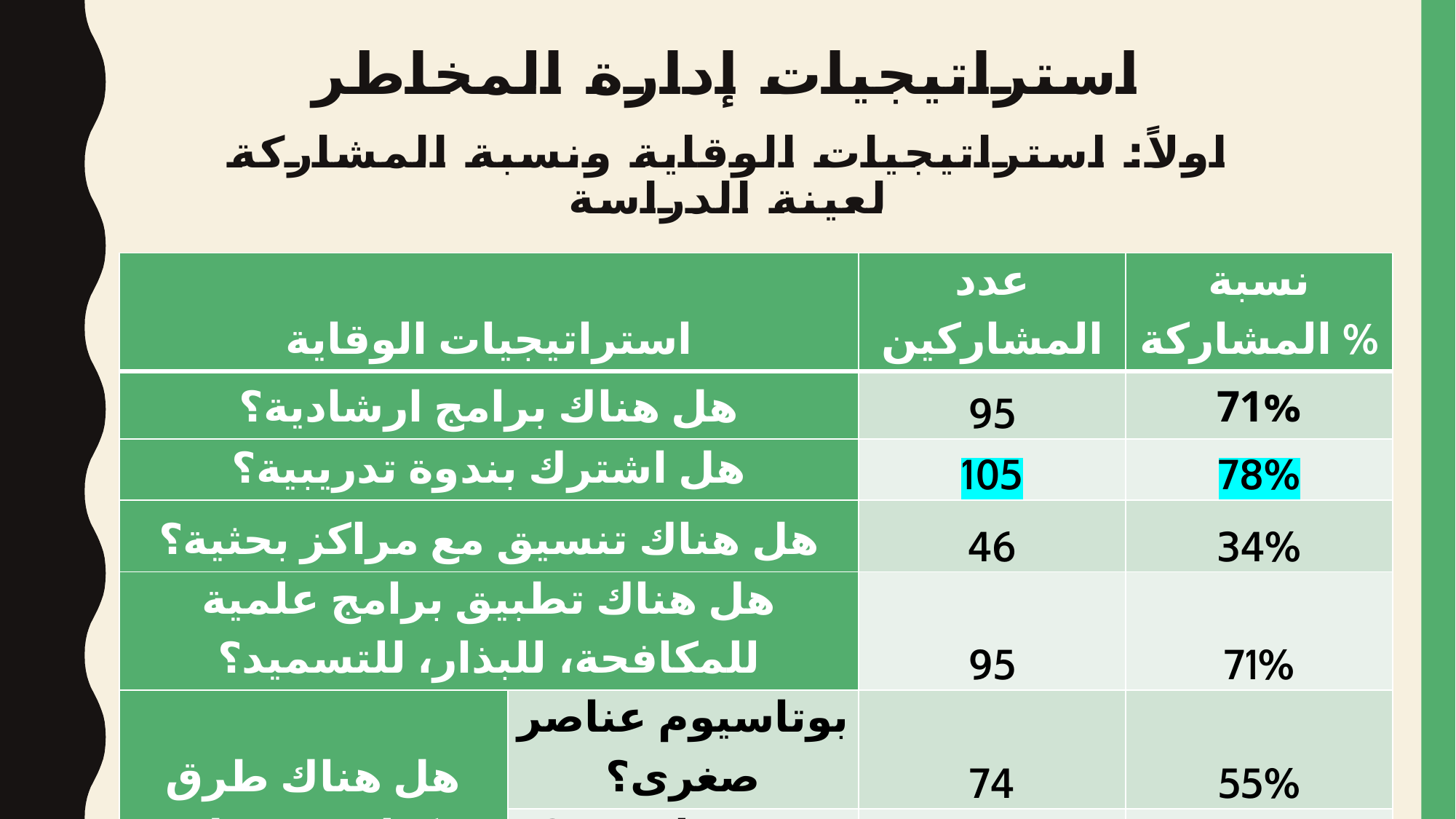

# استراتيجيات إدارة المخاطر اولاً: استراتيجيات الوقاية ونسبة المشاركة لعينة الدراسة
| استراتيجيات الوقاية |  | عدد المشاركين | نسبة المشاركة % |
| --- | --- | --- | --- |
| هل هناك برامج ارشادية؟ |  | 95 | 71% |
| هل اشترك بندوة تدريبية؟ |  | 105 | 78% |
| هل هناك تنسيق مع مراكز بحثية؟ |  | 46 | 34% |
| هل هناك تطبيق برامج علمية للمكافحة، للبذار، للتسميد؟ |  | 95 | 71% |
| هل هناك طرق تكنلوجية مثل: | بوتاسيوم عناصر صغرى؟ | 74 | 55% |
|  | تسوية ليزرية؟ | 39 | 29% |
|  | حزمة مبيدات؟ | 74 | 55% |